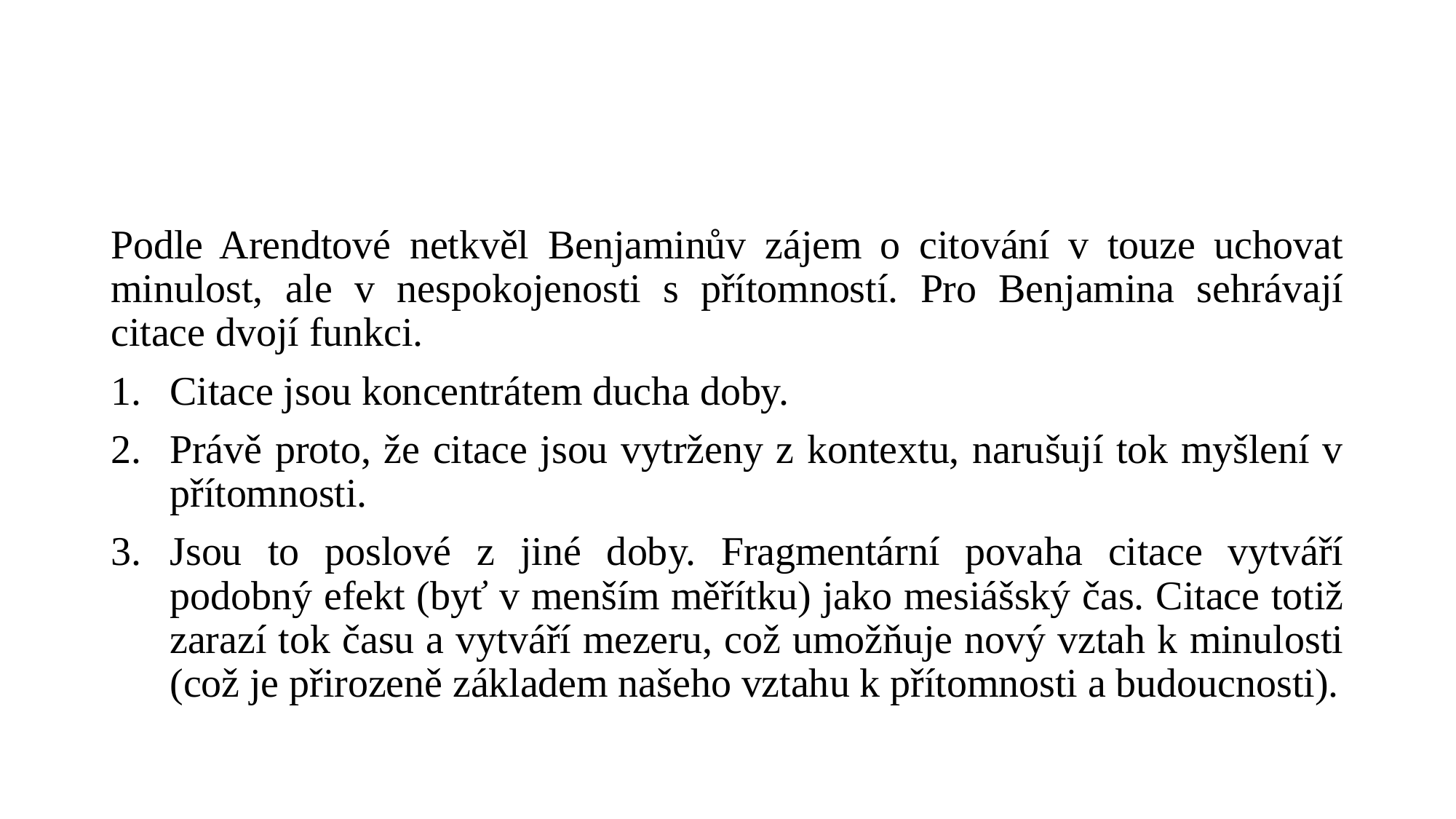

#
Podle Arendtové netkvěl Benjaminův zájem o citování v touze uchovat minulost, ale v nespokojenosti s přítomností. Pro Benjamina sehrávají citace dvojí funkci.
Citace jsou koncentrátem ducha doby.
Právě proto, že citace jsou vytrženy z kontextu, narušují tok myšlení v přítomnosti.
Jsou to poslové z jiné doby. Fragmentární povaha citace vytváří podobný efekt (byť v menším měřítku) jako mesiášský čas. Citace totiž zarazí tok času a vytváří mezeru, což umožňuje nový vztah k minulosti (což je přirozeně základem našeho vztahu k přítomnosti a budoucnosti).